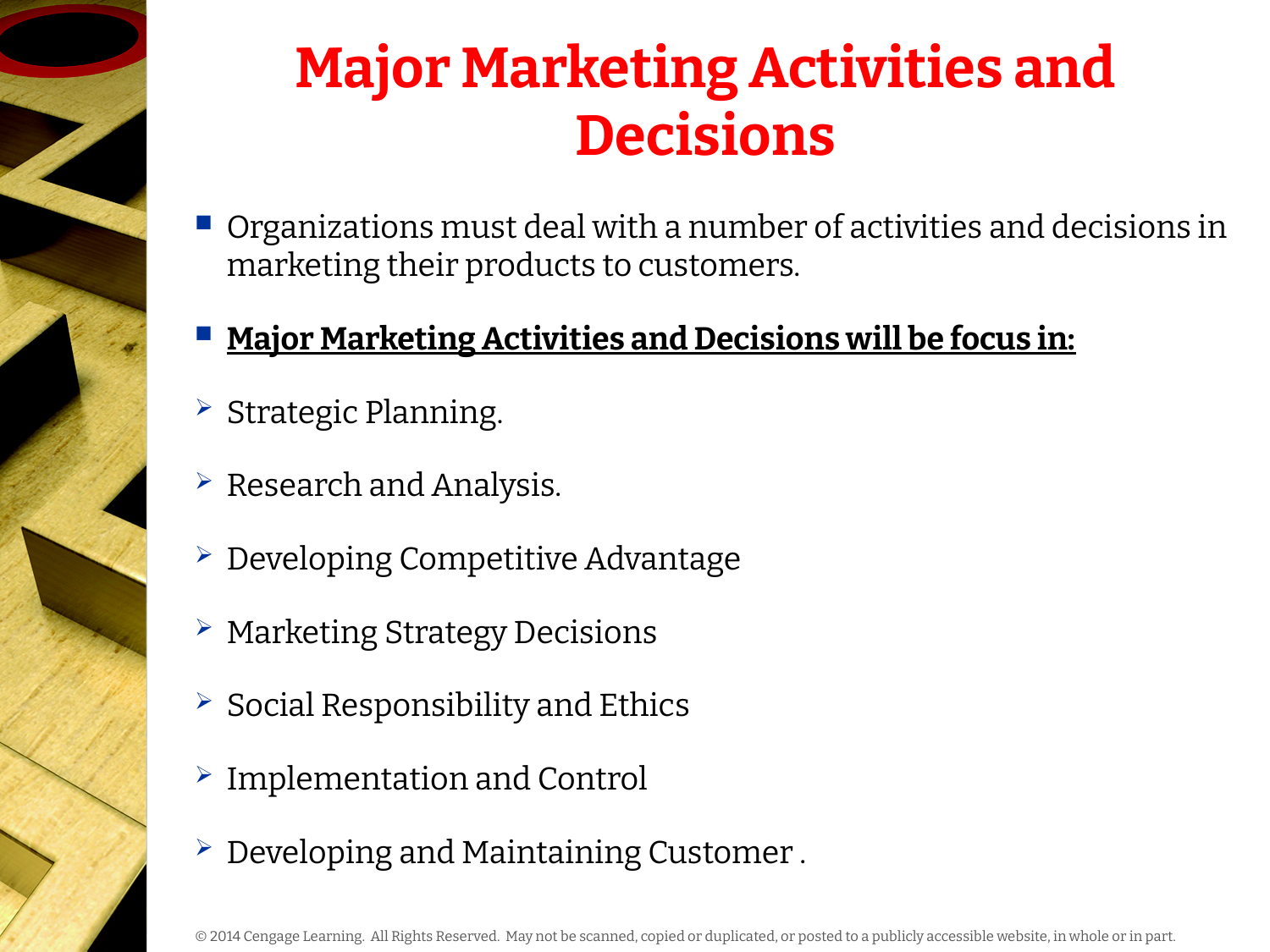

# Major Marketing Activities and Decisions
Organizations must deal with a number of activities and decisions in marketing their products to customers.
Major Marketing Activities and Decisions will be focus in:
Strategic Planning.
Research and Analysis.
Developing Competitive Advantage
Marketing Strategy Decisions
Social Responsibility and Ethics
Implementation and Control
Developing and Maintaining Customer .